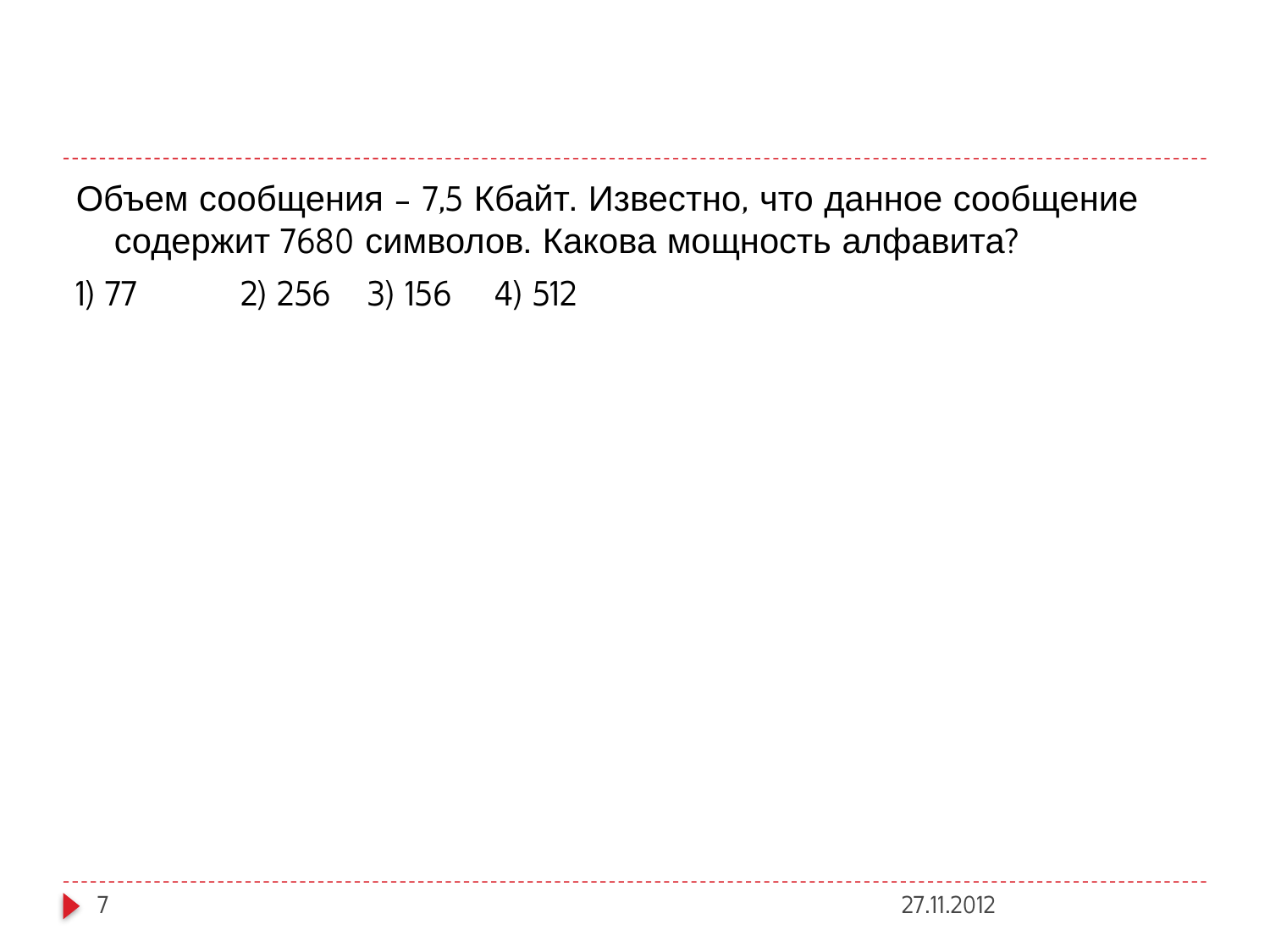

#
Объем сообщения – 7,5 Кбайт. Известно, что данное сообщение содержит 7680 символов. Какова мощность алфавита?
1) 77	2) 256 	3) 156 	4) 512

7

27.11.2012